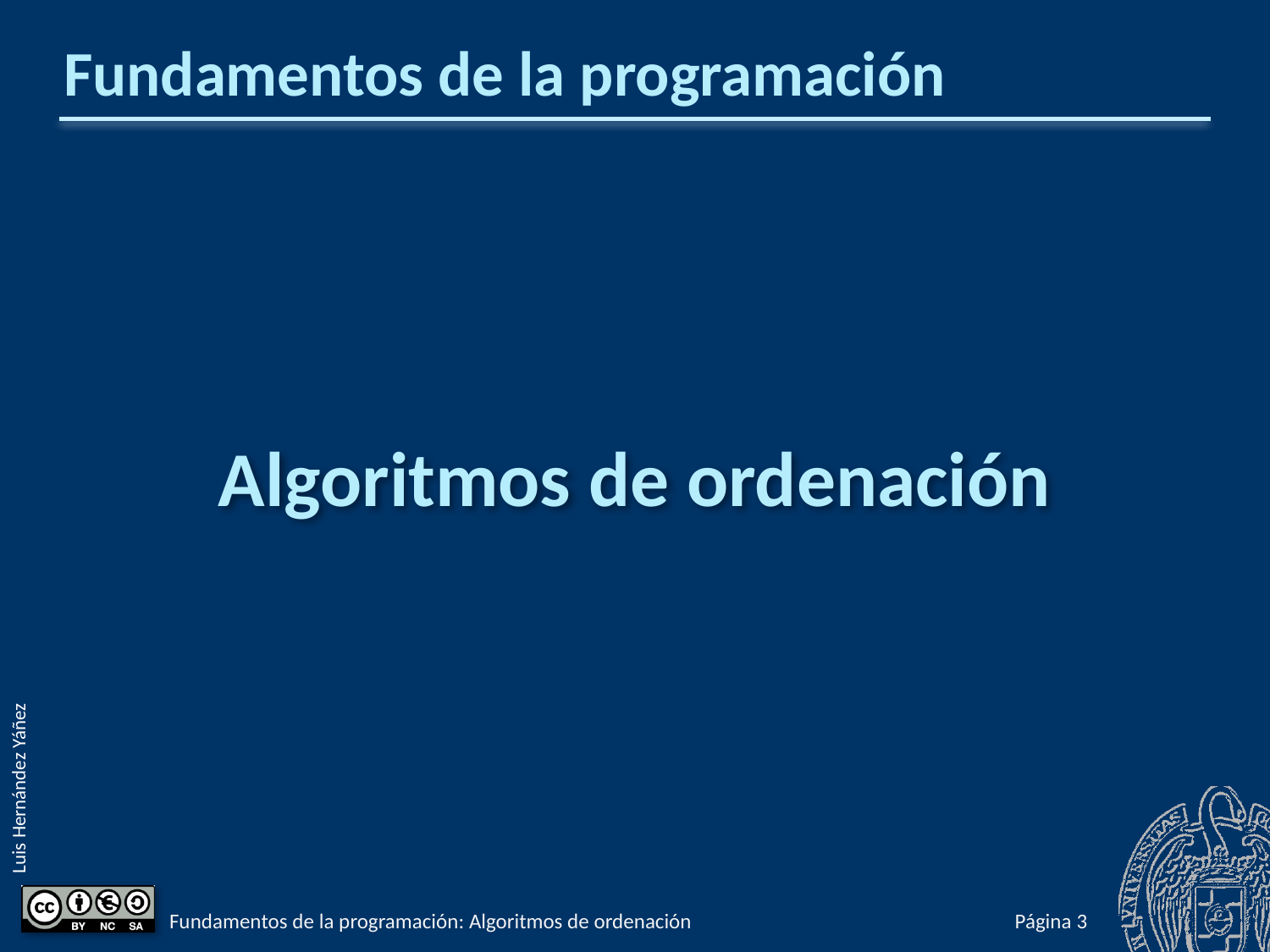

# Fundamentos de la programación
Algoritmos de ordenación
Fundamentos de la programación: Algoritmos de ordenación
Página 3